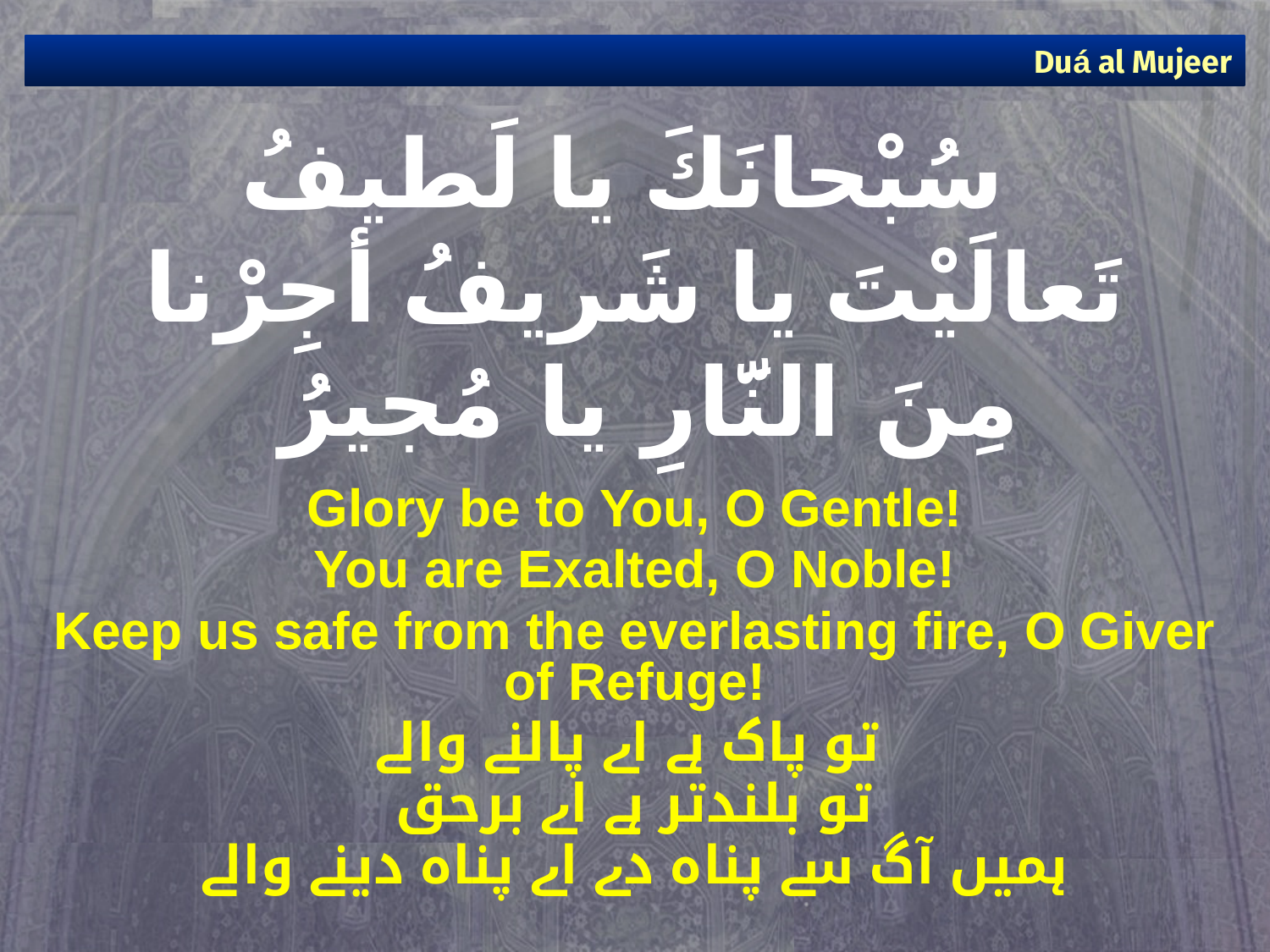

Duá al Mujeer
# سُبْحانَكَ يا لَطيفُ تَعالَيْتَ يا شَريفُ أجِرْنا مِنَ النَّارِ يا مُجيرُ
Glory be to You, O Gentle!
You are Exalted, O Noble!
Keep us safe from the everlasting fire, O Giver of Refuge!
تو پاک ہے اے پالنے والے
تو بلندتر ہے اے برحق
ہمیں آگ سے پناہ دے اے پناہ دینے والے